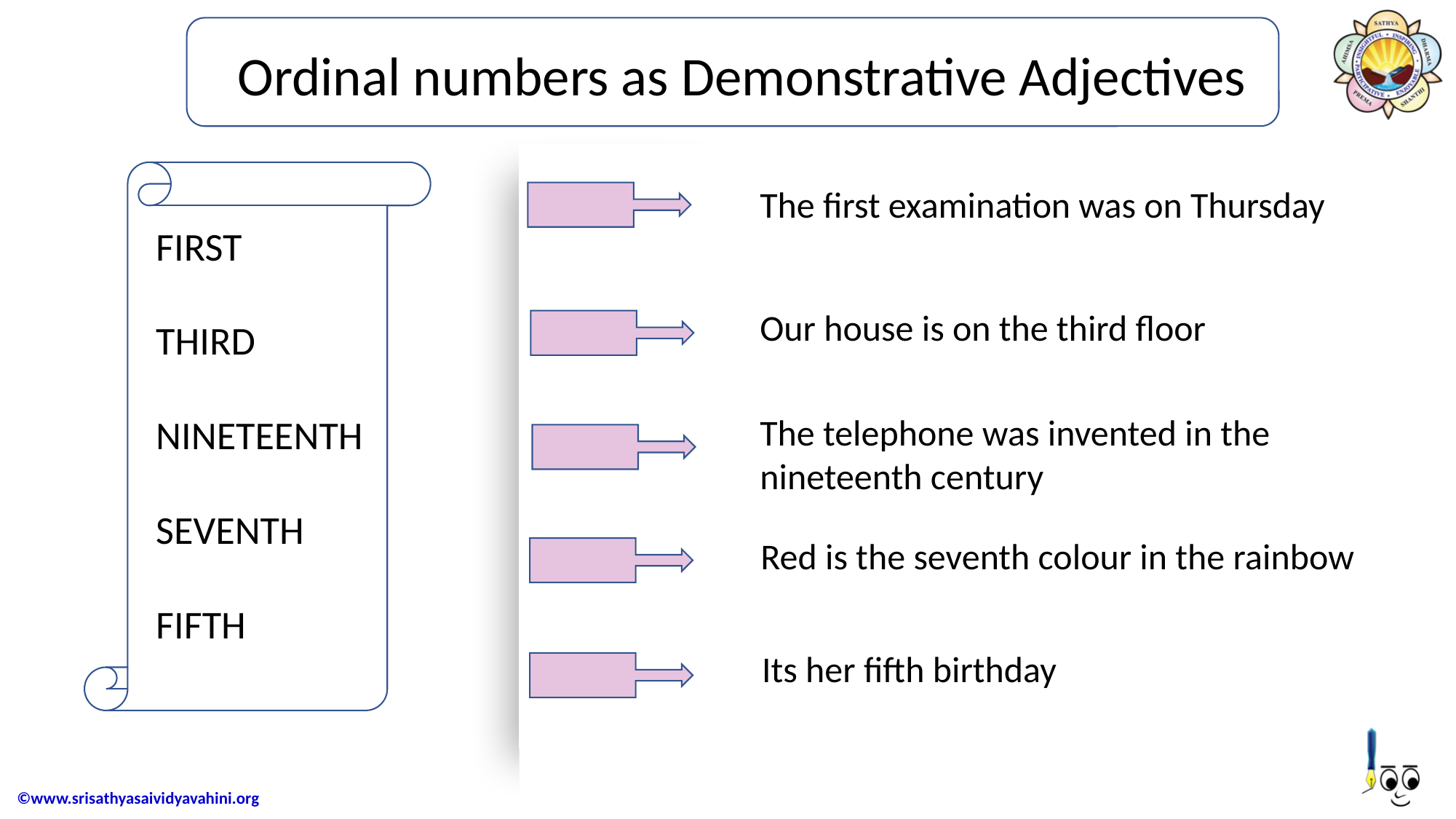

Ordinal numbers as Demonstrative Adjectives

FIRST

THIRD

NINETEENTH

SEVENTH

FIFTH
The first examination was on Thursday

Our house is on the third floor

The telephone was invented in the nineteenth century

Red is the seventh colour in the rainbow

Its her fifth birthday